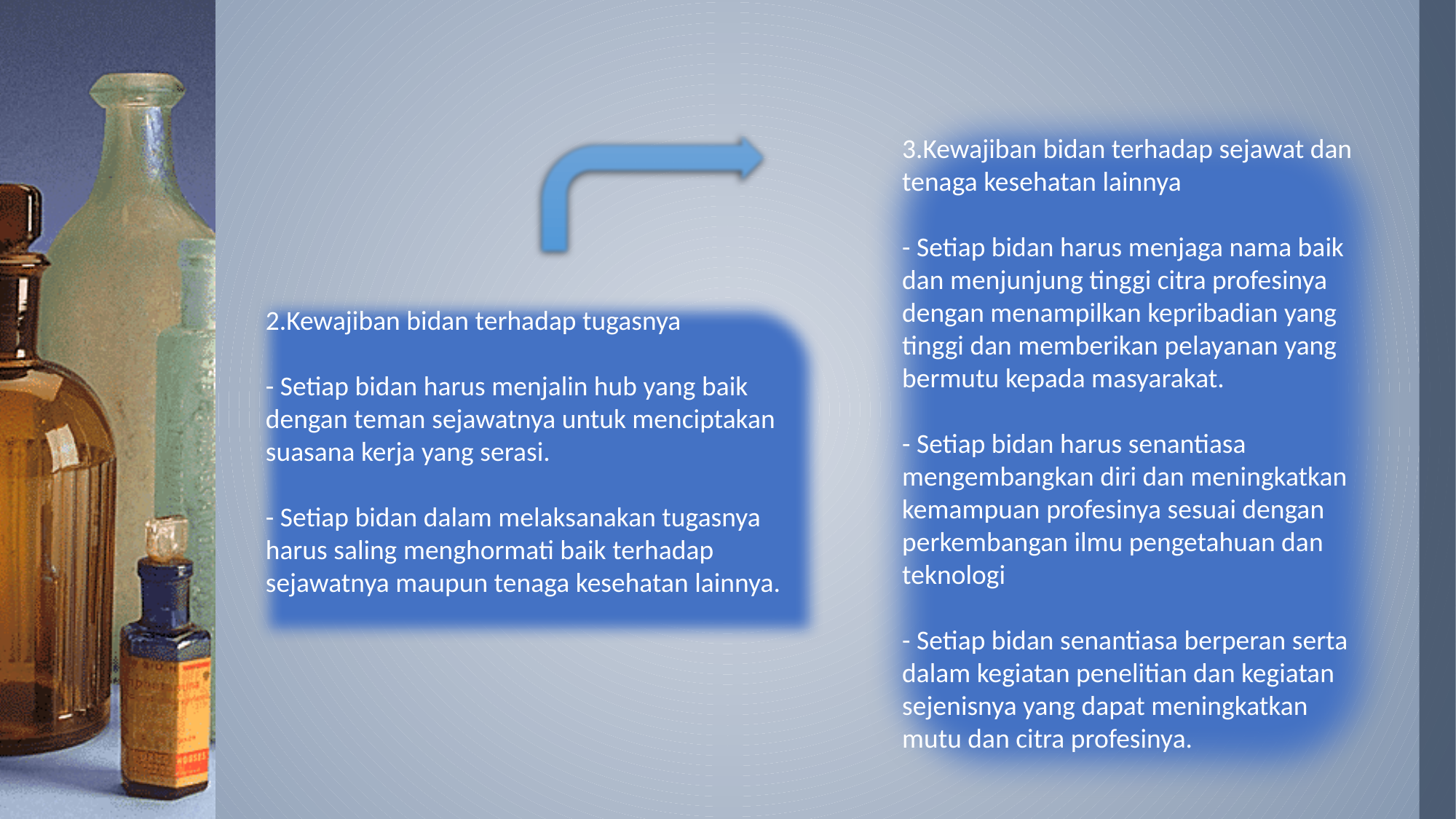

3.Kewajiban bidan terhadap sejawat dan tenaga kesehatan lainnya

- Setiap bidan harus menjaga nama baik dan menjunjung tinggi citra profesinya dengan menampilkan kepribadian yang tinggi dan memberikan pelayanan yang bermutu kepada masyarakat.

- Setiap bidan harus senantiasa mengembangkan diri dan meningkatkan kemampuan profesinya sesuai dengan perkembangan ilmu pengetahuan dan teknologi

- Setiap bidan senantiasa berperan serta dalam kegiatan penelitian dan kegiatan sejenisnya yang dapat meningkatkan mutu dan citra profesinya.

2.Kewajiban bidan terhadap tugasnya

- Setiap bidan harus menjalin hub yang baik dengan teman sejawatnya untuk menciptakan suasana kerja yang serasi.

- Setiap bidan dalam melaksanakan tugasnya harus saling menghormati baik terhadap sejawatnya maupun tenaga kesehatan lainnya.